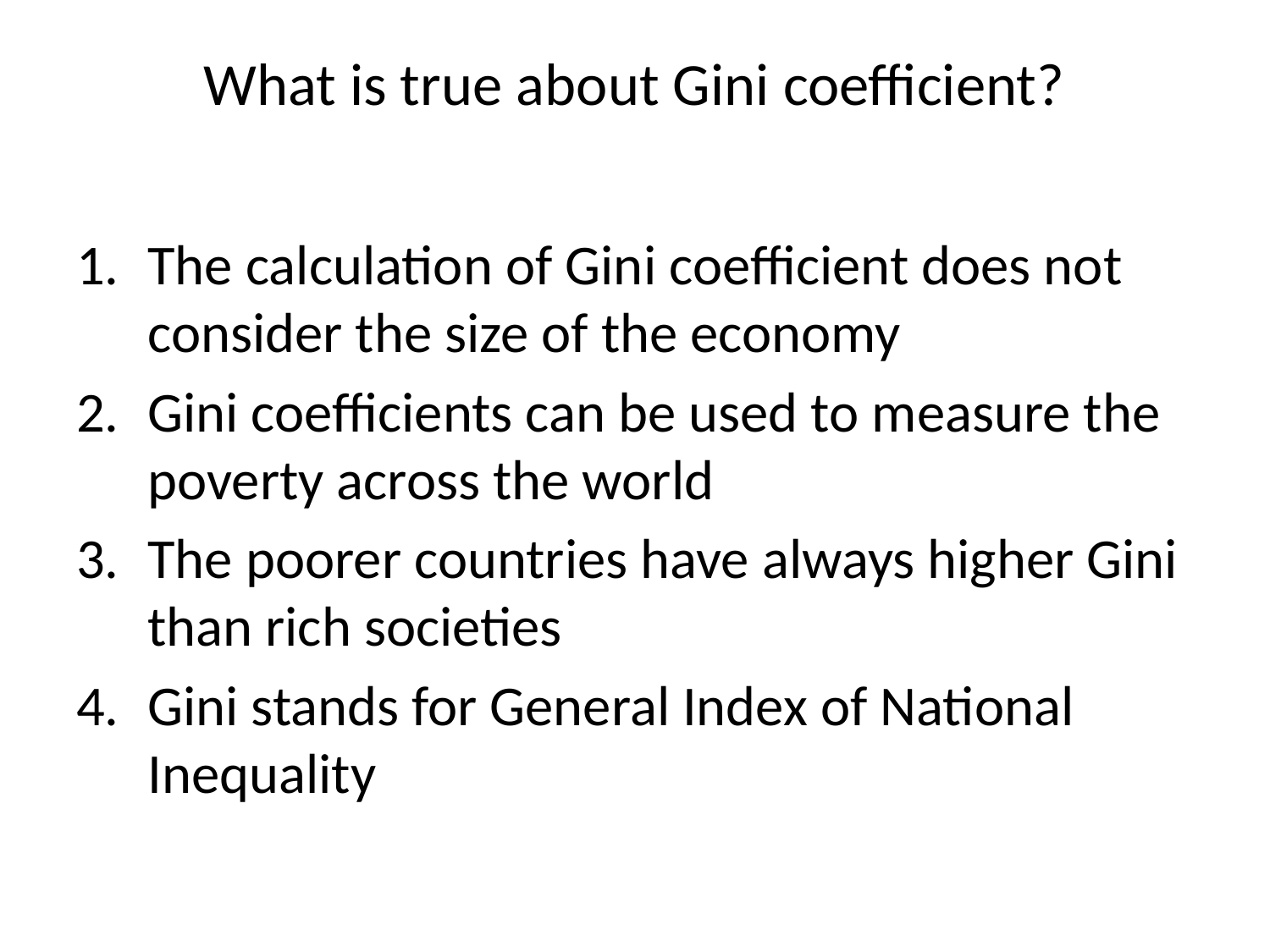

# What is true about Gini coefficient?
The calculation of Gini coefficient does not consider the size of the economy
Gini coefficients can be used to measure the poverty across the world
The poorer countries have always higher Gini than rich societies
Gini stands for General Index of National Inequality